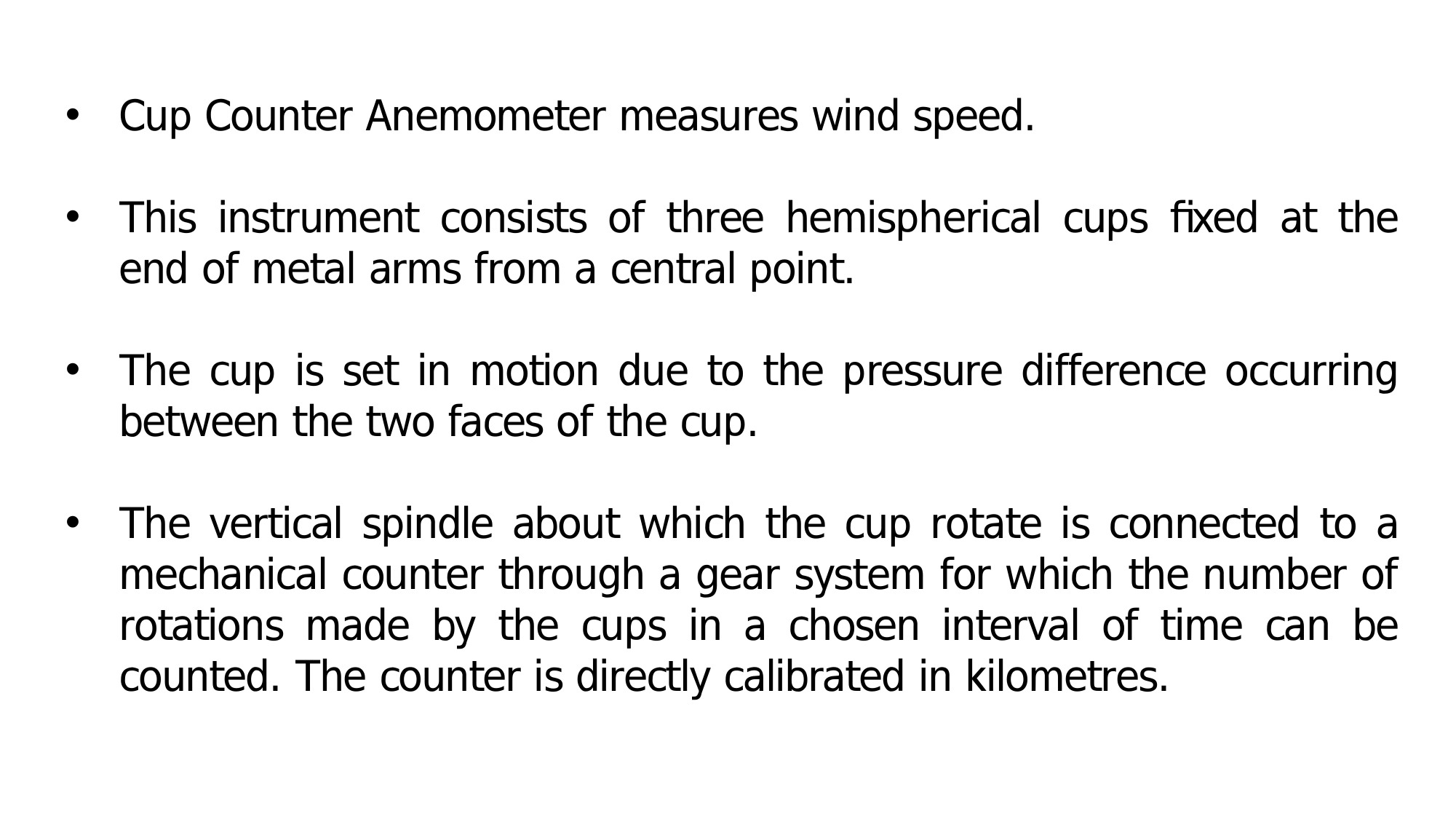

Cup Counter Anemometer measures wind speed.

This instrument consists of three hemispherical cups fixed at the end of metal arms from a central point.

The cup is set in motion due to the pressure difference occurring between the two faces of the cup.

The vertical spindle about which the cup rotate is connected to a mechanical counter through a gear system for which the number of rotations made by the cups in a chosen interval of time can be counted. The counter is directly calibrated in kilometres.